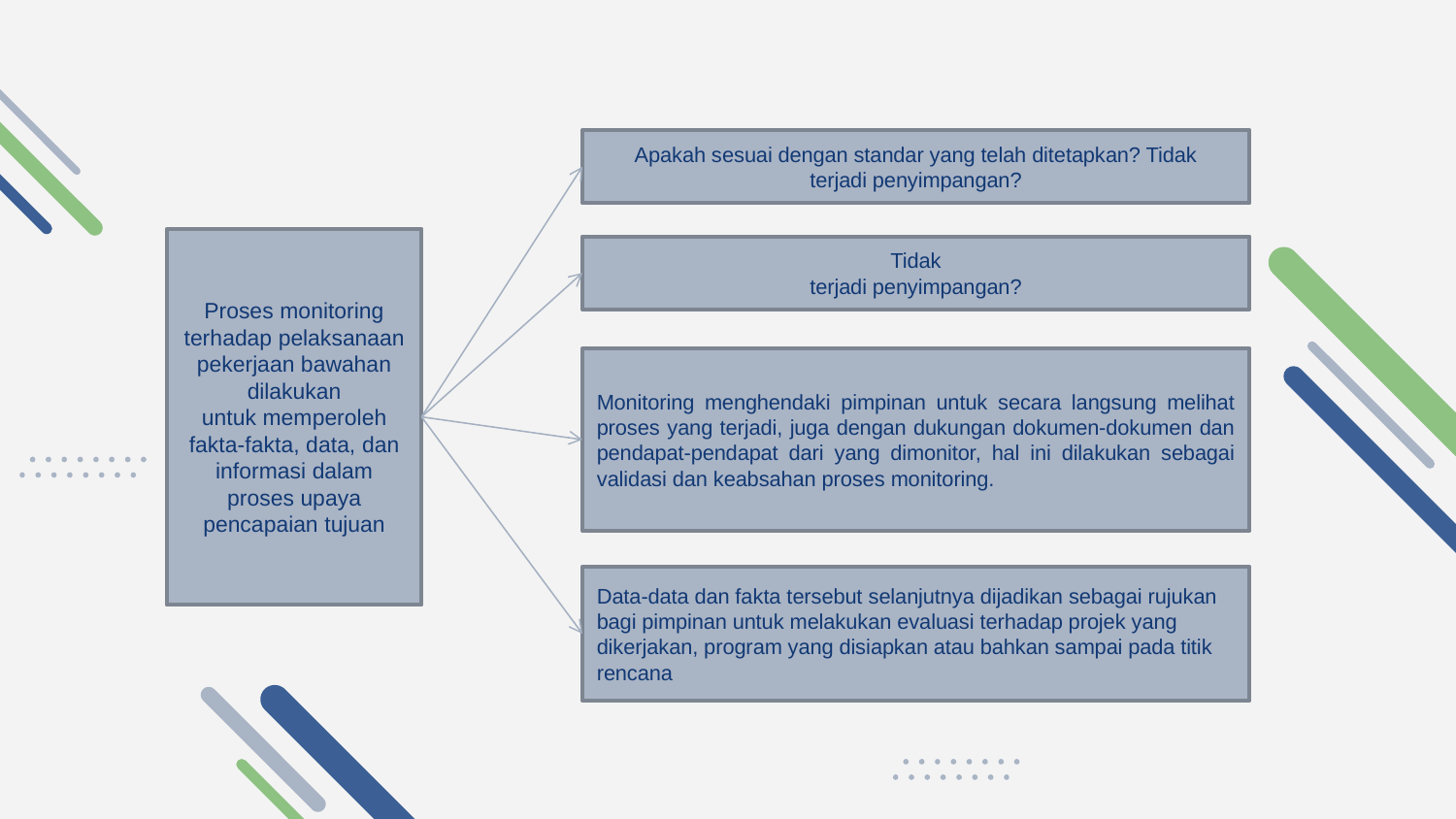

Apakah sesuai dengan standar yang telah ditetapkan? Tidak
terjadi penyimpangan?
Proses monitoring terhadap pelaksanaan pekerjaan bawahan dilakukan
untuk memperoleh fakta-fakta, data, dan informasi dalam proses upaya
pencapaian tujuan
Tidak
terjadi penyimpangan?
Monitoring menghendaki pimpinan untuk secara langsung melihat proses yang terjadi, juga dengan dukungan dokumen-dokumen dan pendapat-pendapat dari yang dimonitor, hal ini dilakukan sebagai validasi dan keabsahan proses monitoring.
Data-data dan fakta tersebut selanjutnya dijadikan sebagai rujukan bagi pimpinan untuk melakukan evaluasi terhadap projek yang dikerjakan, program yang disiapkan atau bahkan sampai pada titik rencana